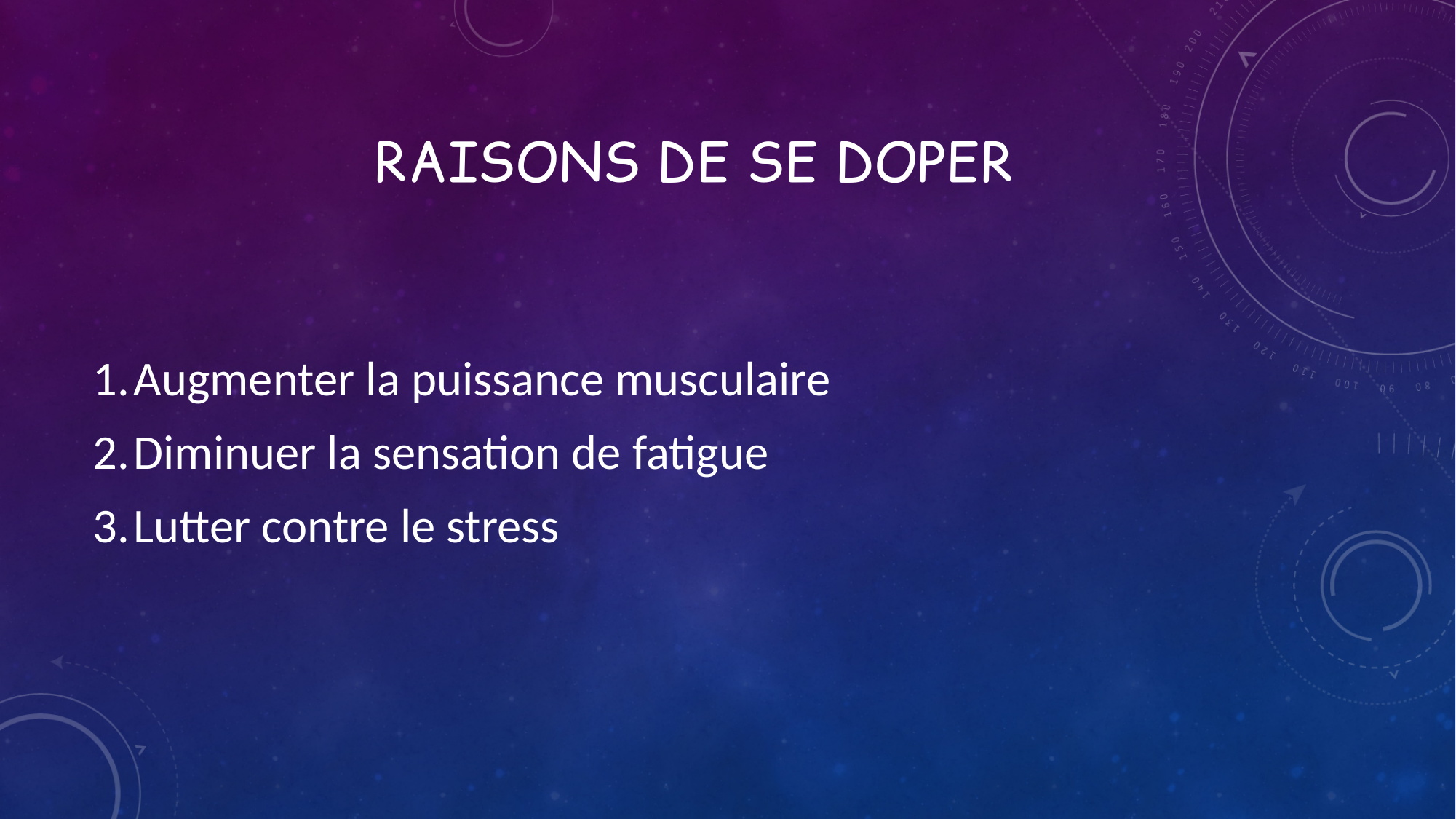

# raisons de se doper
Augmenter la puissance musculaire
Diminuer la sensation de fatigue
Lutter contre le stress